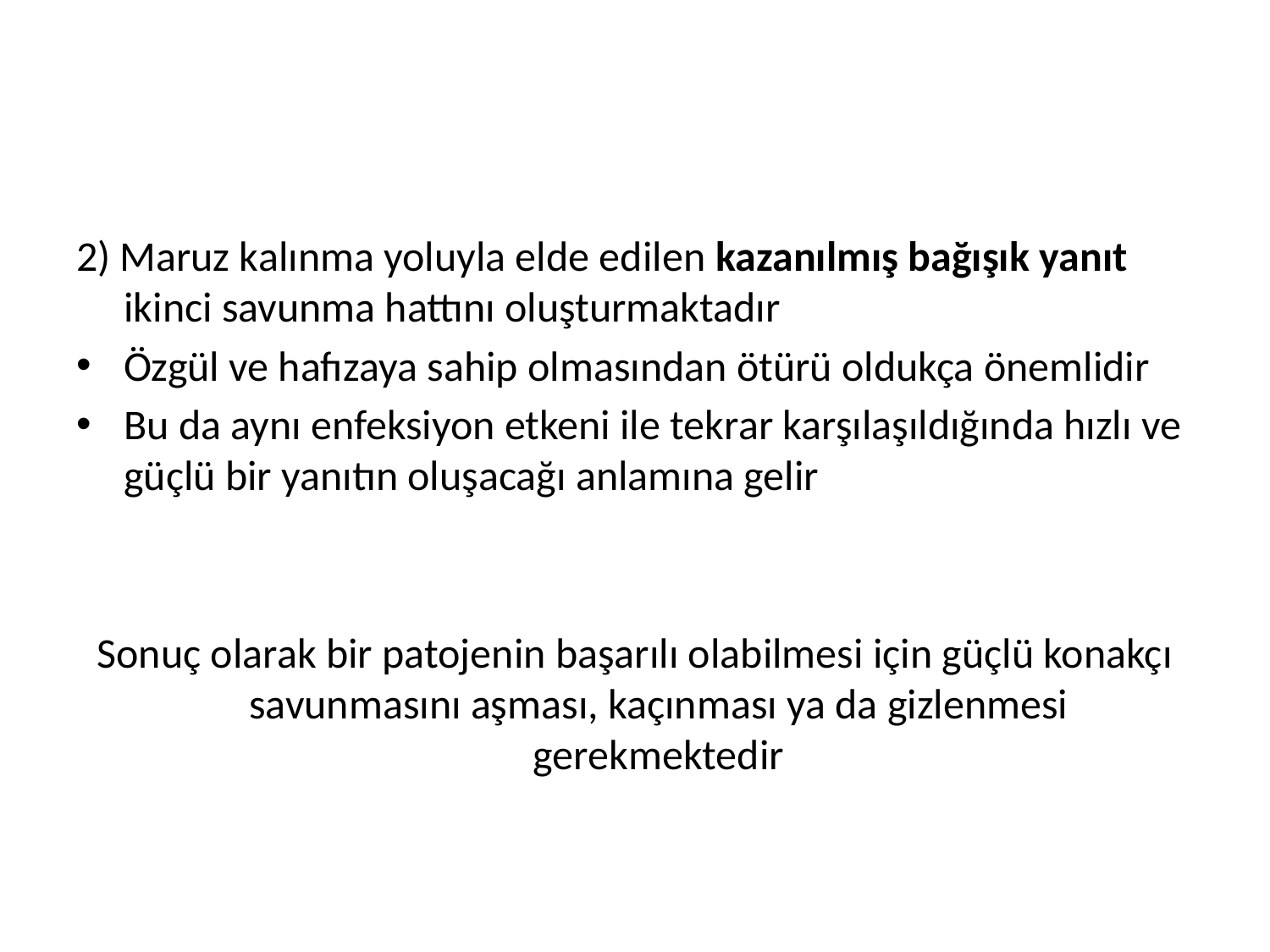

#
2) Maruz kalınma yoluyla elde edilen kazanılmış bağışık yanıt ikinci savunma hattını oluşturmaktadır
Özgül ve hafızaya sahip olmasından ötürü oldukça önemlidir
Bu da aynı enfeksiyon etkeni ile tekrar karşılaşıldığında hızlı ve güçlü bir yanıtın oluşacağı anlamına gelir

Sonuç olarak bir patojenin başarılı olabilmesi için güçlü konakçı savunmasını aşması, kaçınması ya da gizlenmesi gerekmektedir